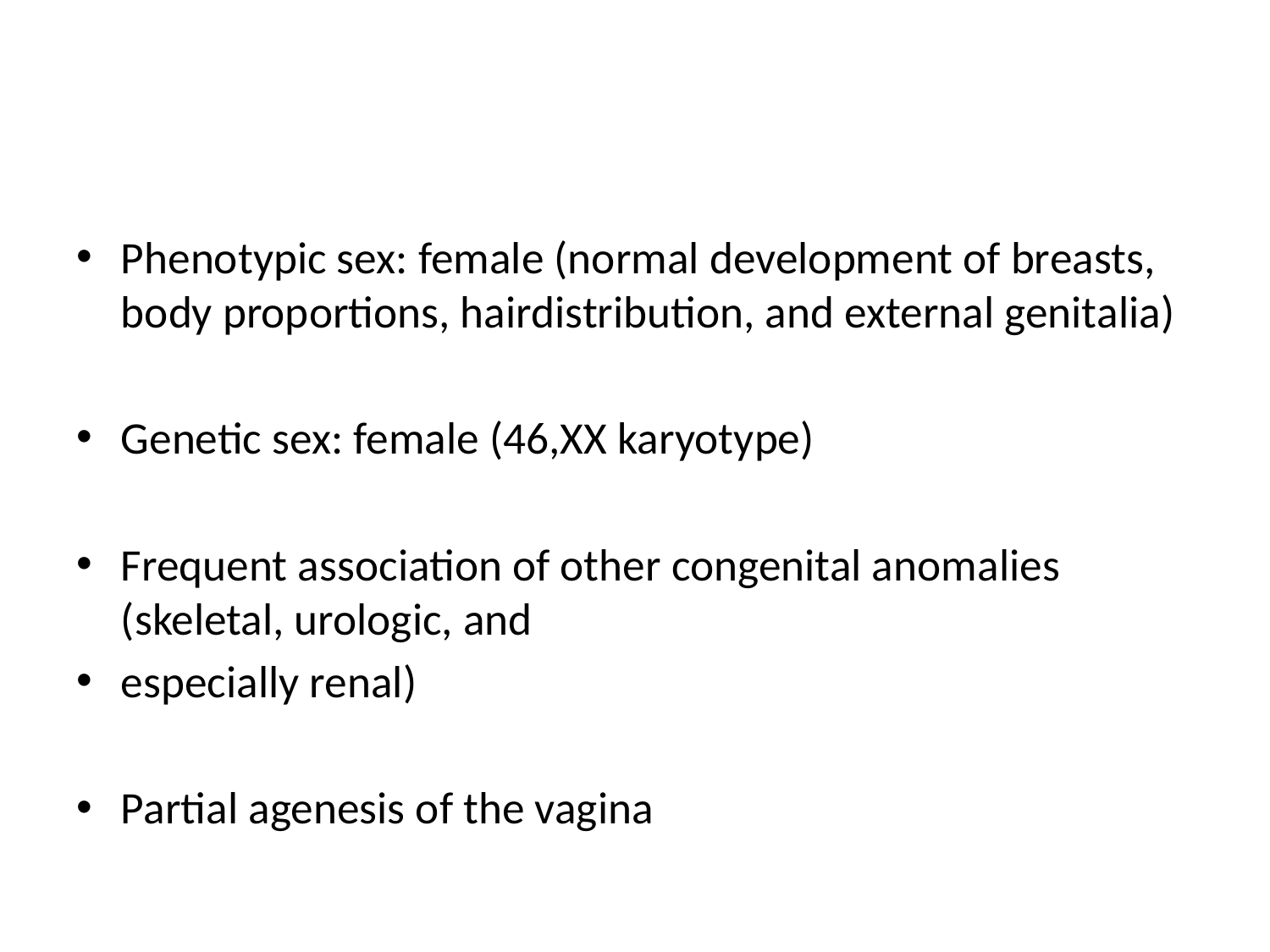

#
Phenotypic sex: female (normal development of breasts, body proportions, hairdistribution, and external genitalia)

Genetic sex: female (46,XX karyotype)

Frequent association of other congenital anomalies (skeletal, urologic, and
especially renal)

Partial agenesis of the vagina